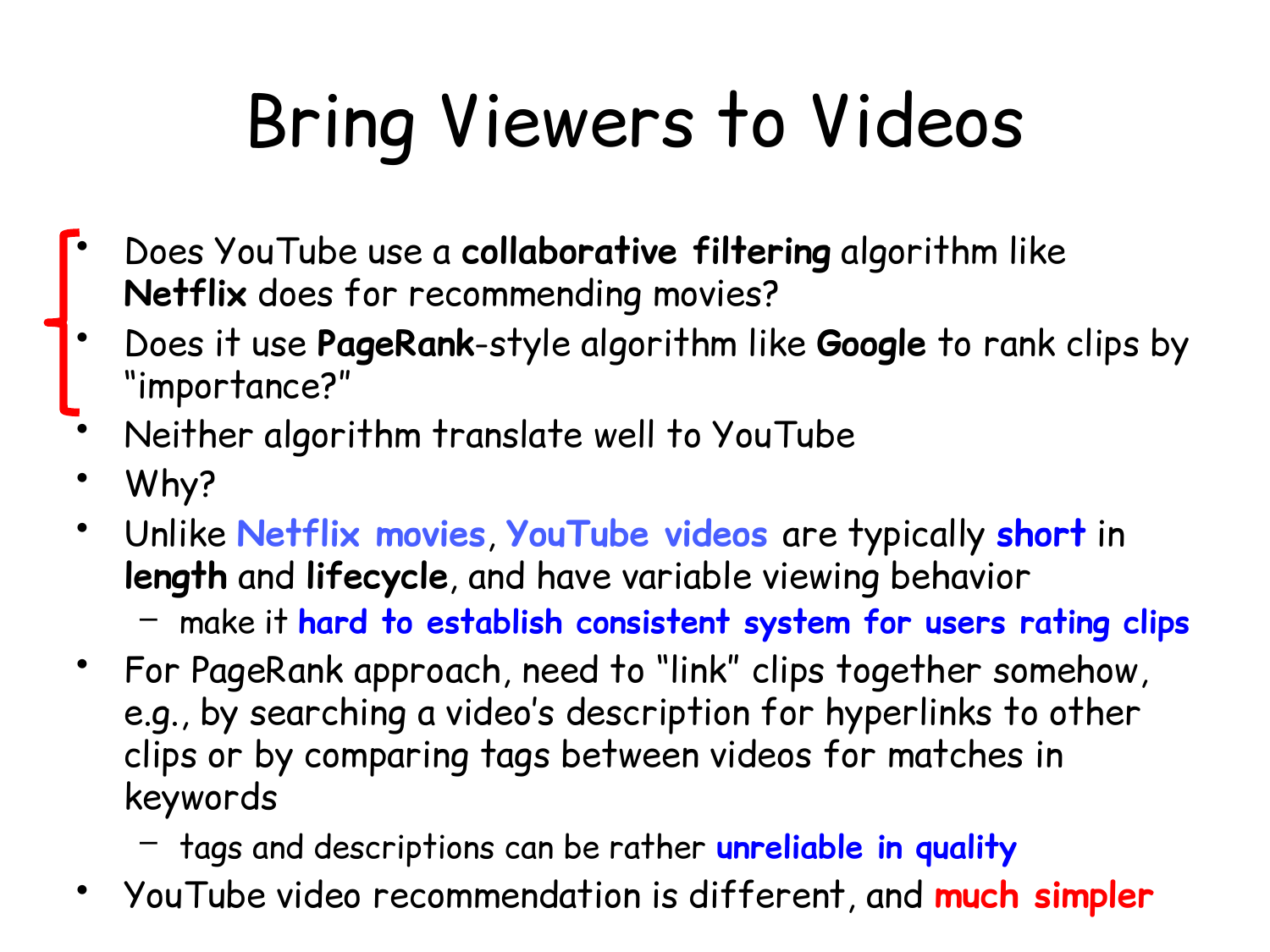

# Bring Viewers to Videos
Does YouTube use a collaborative filtering algorithm like Netflix does for recommending movies?
Does it use PageRank-style algorithm like Google to rank clips by “importance?”
Neither algorithm translate well to YouTube
Why?
Unlike Netflix movies, YouTube videos are typically short in length and lifecycle, and have variable viewing behavior
make it hard to establish consistent system for users rating clips
For PageRank approach, need to “link” clips together somehow, e.g., by searching a video’s description for hyperlinks to other clips or by comparing tags between videos for matches in keywords
tags and descriptions can be rather unreliable in quality
YouTube video recommendation is different, and much simpler